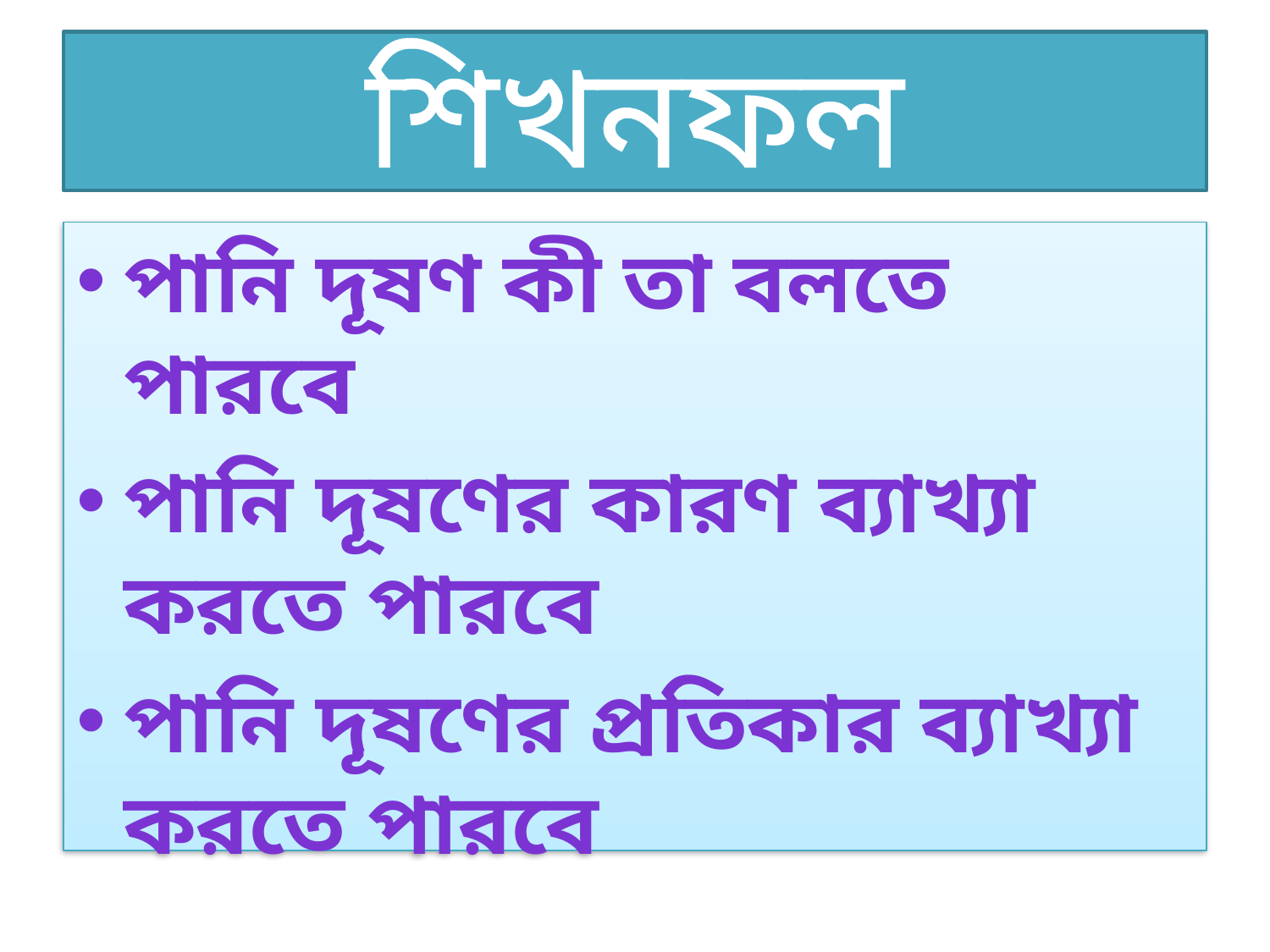

# শিখনফল
পানি দূষণ কী তা বলতে পারবে
পানি দূষণের কারণ ব্যাখ্যা করতে পারবে
পানি দূষণের প্রতিকার ব্যাখ্যা করতে পারবে